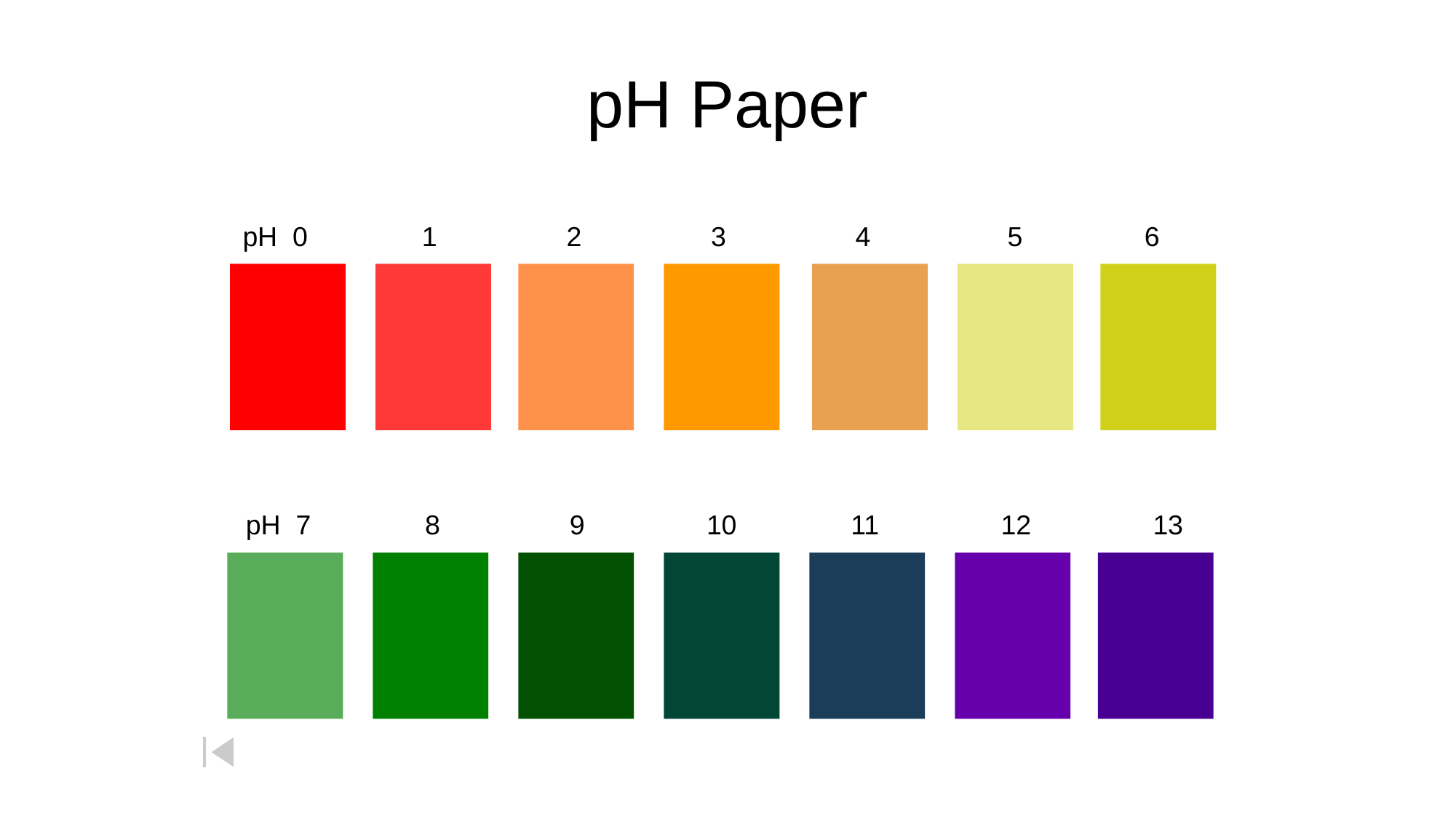

# pH Paper
pH  0               1                 2                 3                 4                  5                6

pH  7               8                 9                10               11                12                13